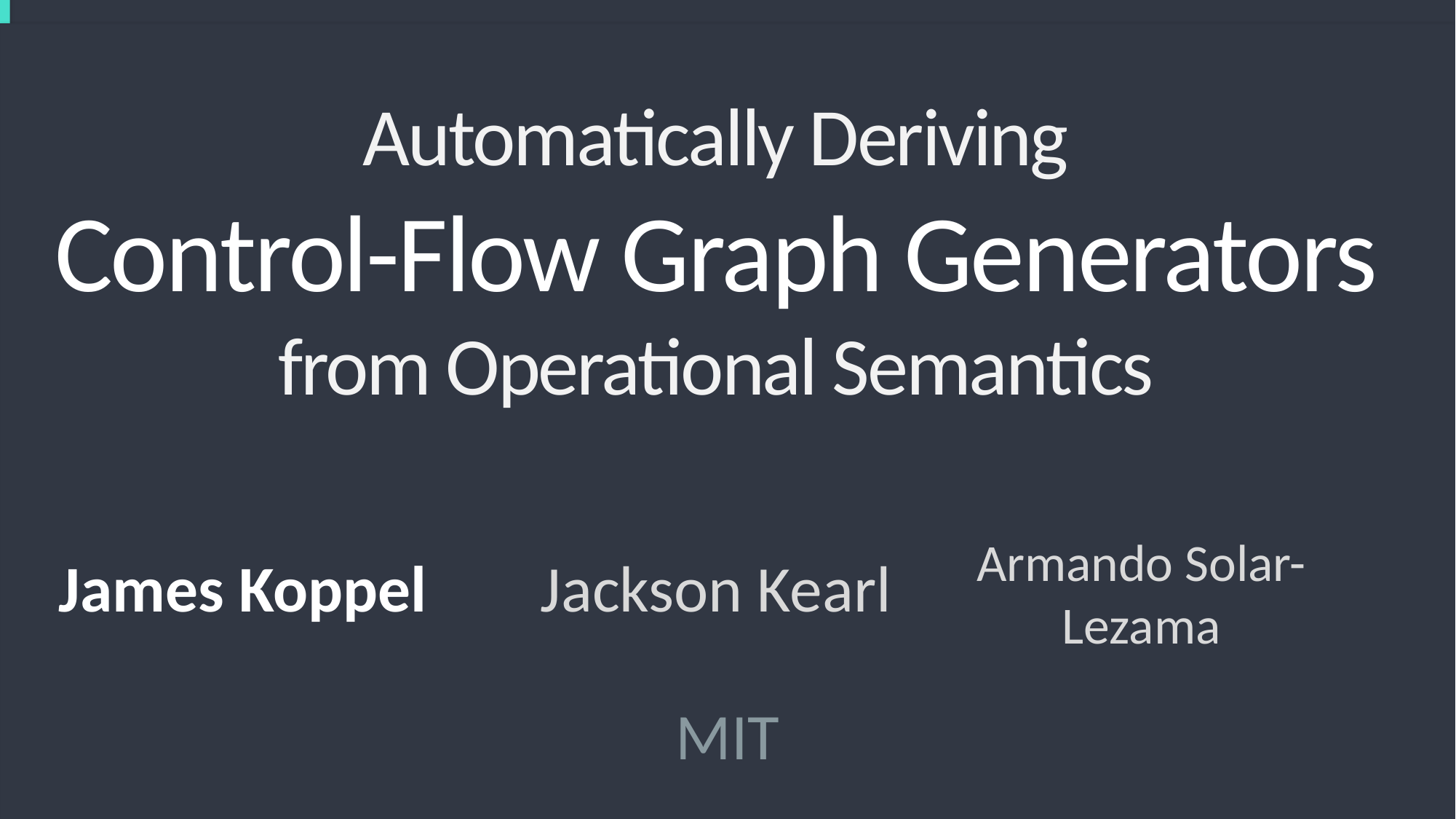

1
Automatically Deriving
Control-Flow Graph Generators
from Operational Semantics

Armando Solar-Lezama
James Koppel
Jackson Kearl
MIT